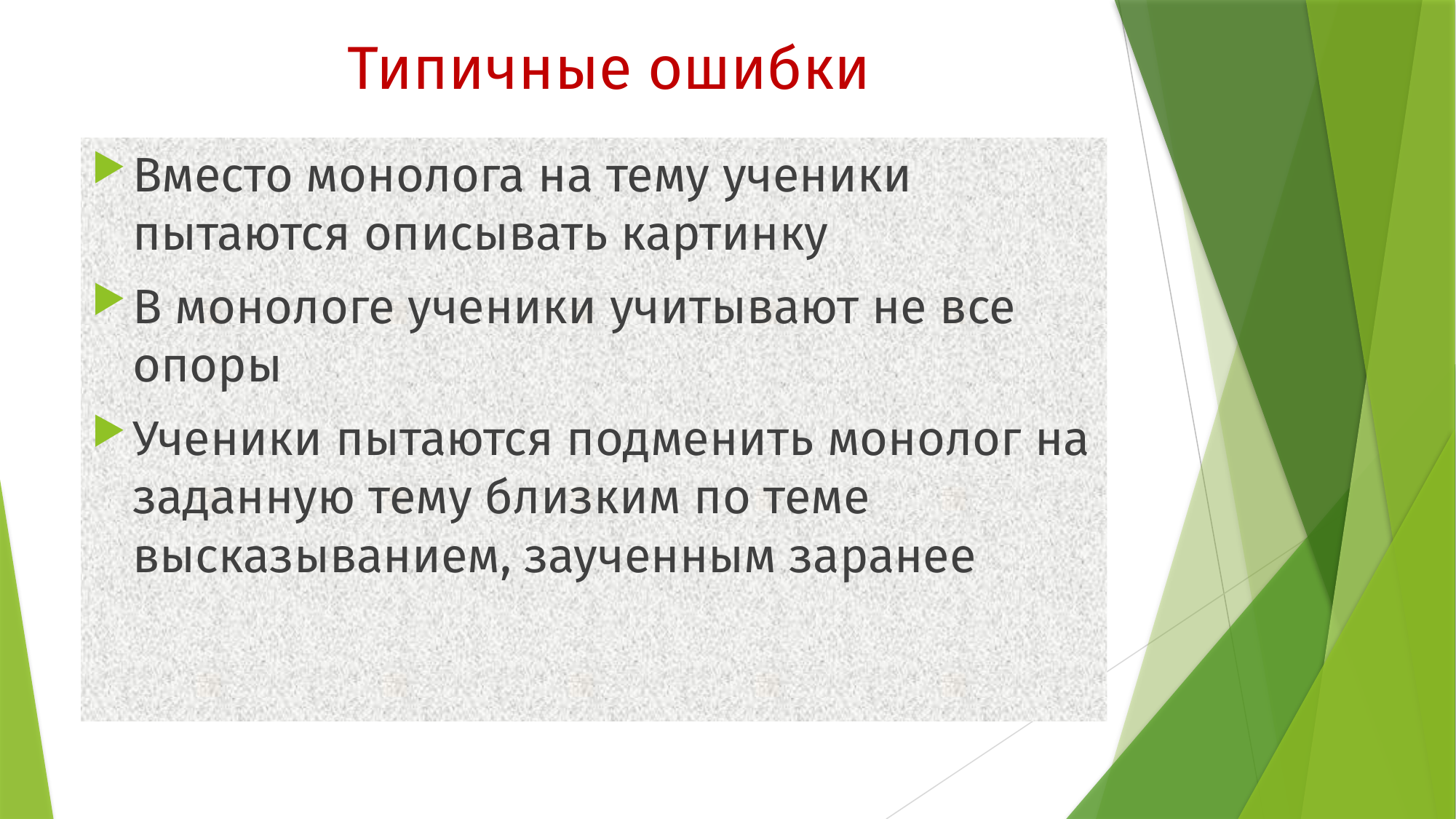

# Типичные ошибки
Вместо монолога на тему ученики пытаются описывать картинку
В монологе ученики учитывают не все опоры
Ученики пытаются подменить монолог на заданную тему близким по теме высказыванием, заученным заранее